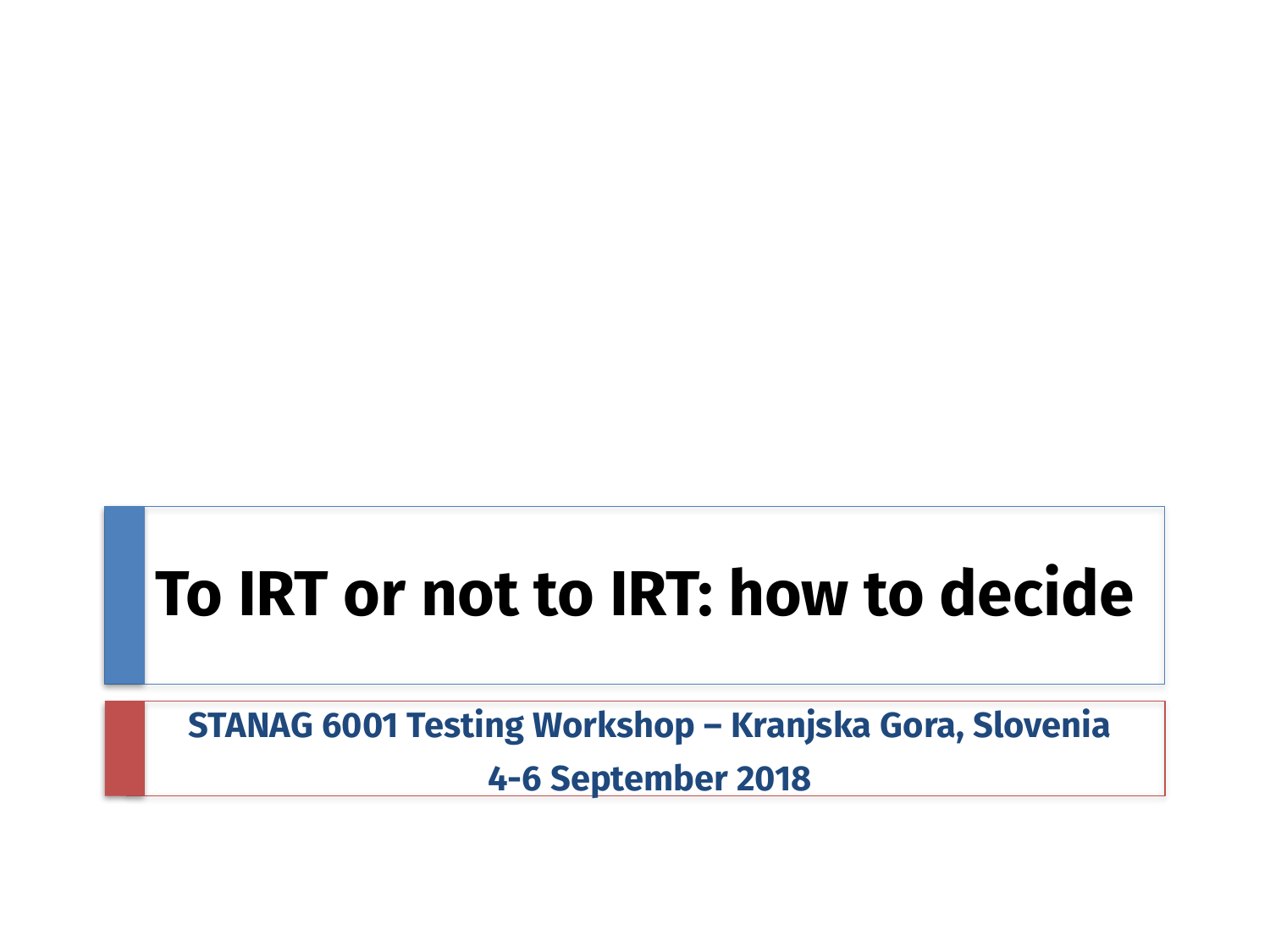

# To IRT or not to IRT: how to decide
STANAG 6001 Testing Workshop – Kranjska Gora, Slovenia
4-6 September 2018